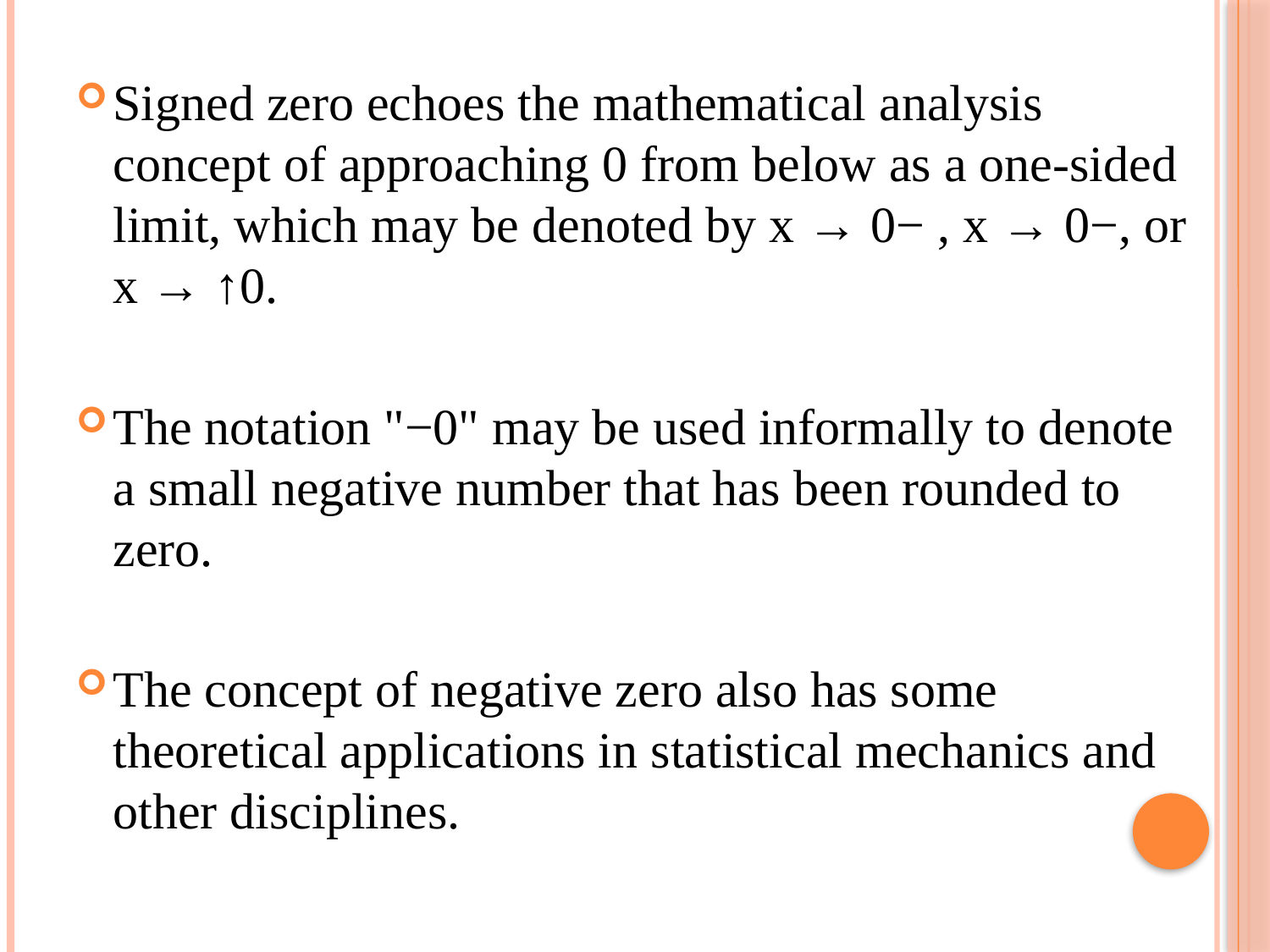

Signed zero echoes the mathematical analysis concept of approaching 0 from below as a one-sided limit, which may be denoted by x → 0− , x → 0−, or x → ↑0.

The notation "−0" may be used informally to denote a small negative number that has been rounded to zero.

The concept of negative zero also has some theoretical applications in statistical mechanics and other disciplines.